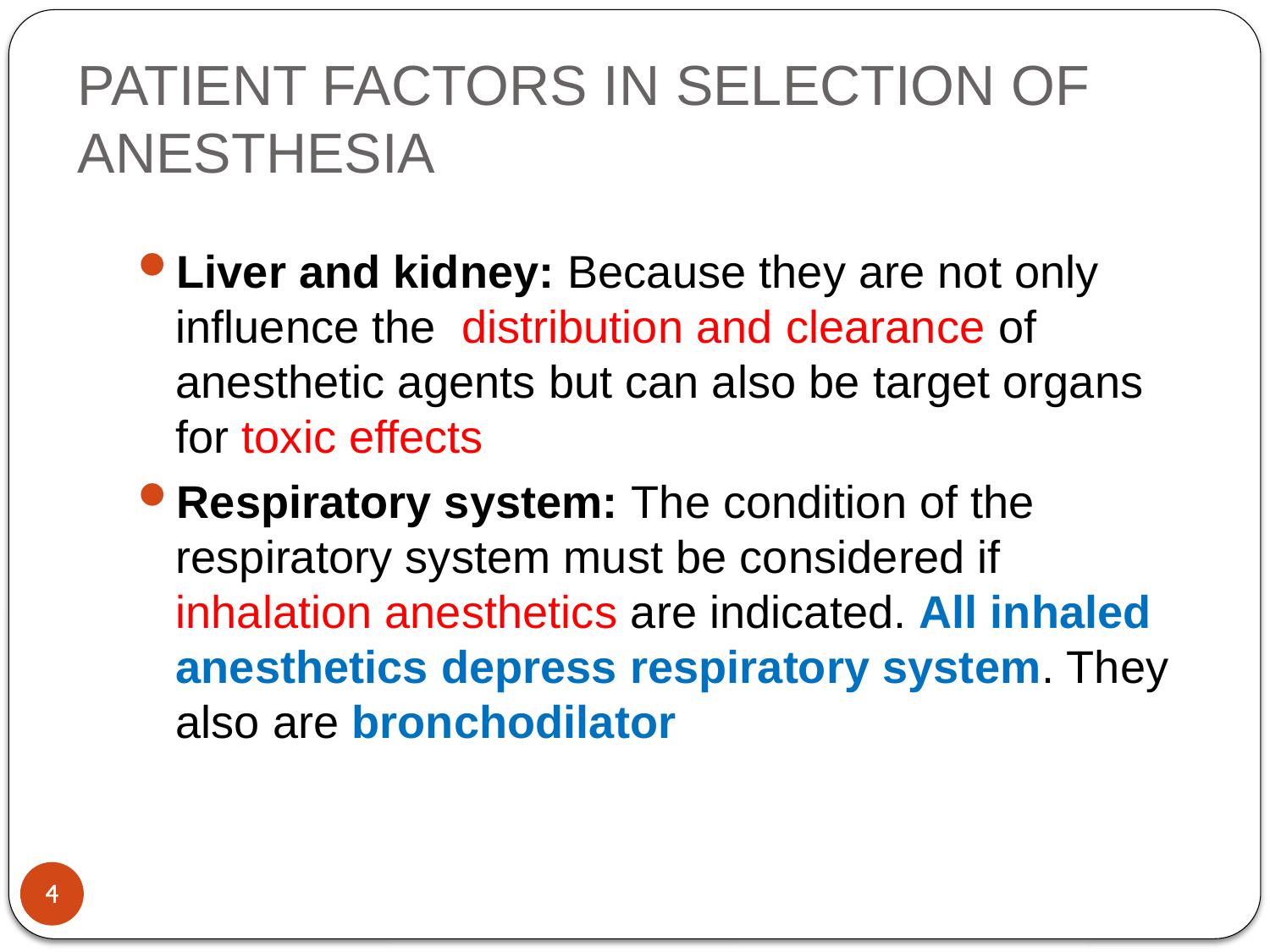

# PATIENT FACTORS IN SELECTION OF ANESTHESIA
Liver and kidney: Because they are not only influence the  distribution and clearance of anesthetic agents but can also be target organs for toxic effects
Respiratory system: The condition of the respiratory system must be considered if inhalation anesthetics are indicated. All inhaled anesthetics depress respiratory system. They also are bronchodilator
4